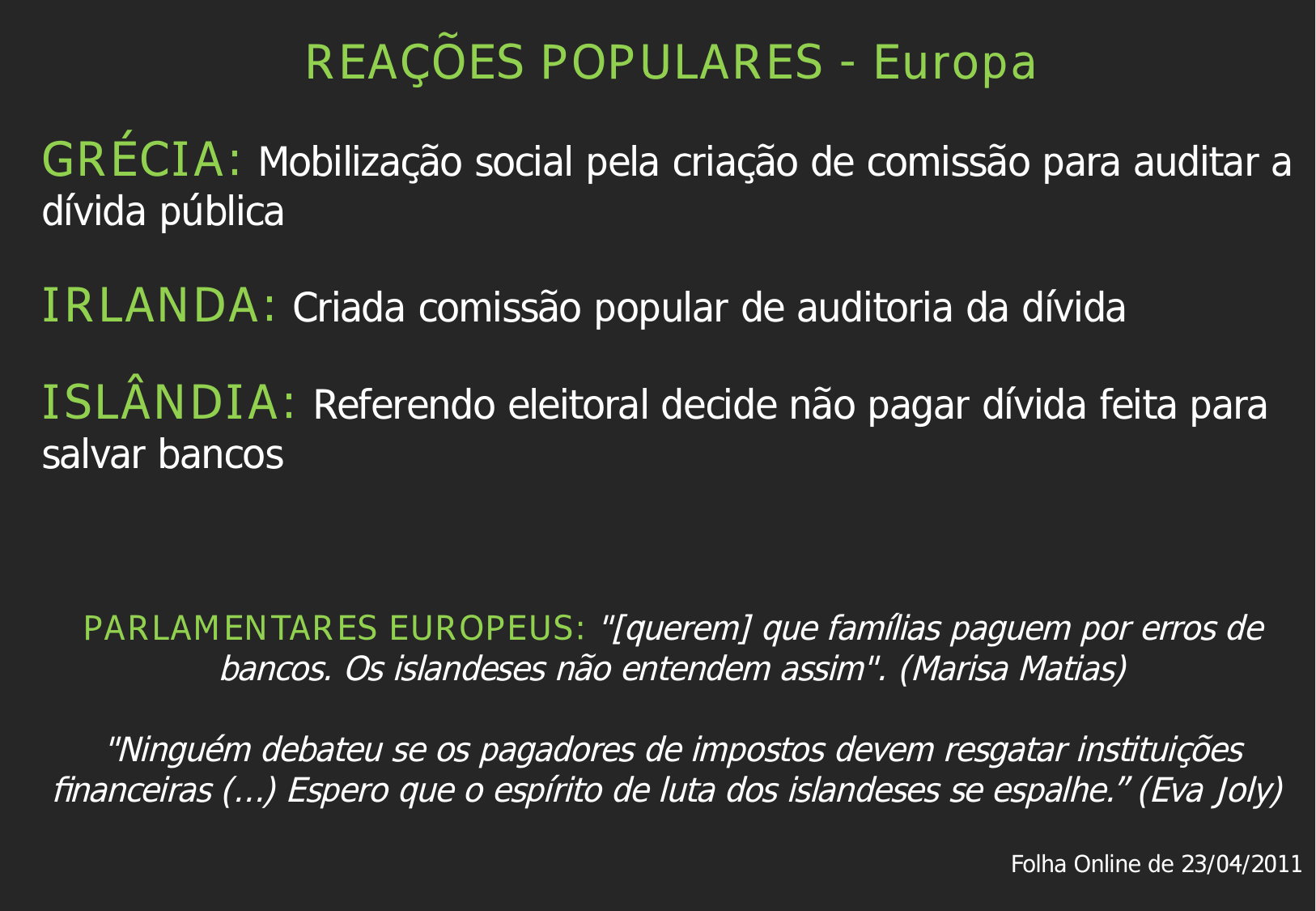

REAÇÕES POPULARES - Europa
GRÉCIA: Mobilização social pela criação de comissão para auditar a dívida pública
IRLANDA: Criada comissão popular de auditoria da dívida
ISLÂNDIA: Referendo eleitoral decide não pagar dívida feita para salvar bancos

PARLAMENTARES EUROPEUS: "[querem] que famílias paguem por erros de bancos. Os islandeses não entendem assim". (Marisa Matias)
"Ninguém debateu se os pagadores de impostos devem resgatar instituições financeiras (...) Espero que o espírito de luta dos islandeses se espalhe.” (Eva Joly)
Folha Online de 23/04/2011